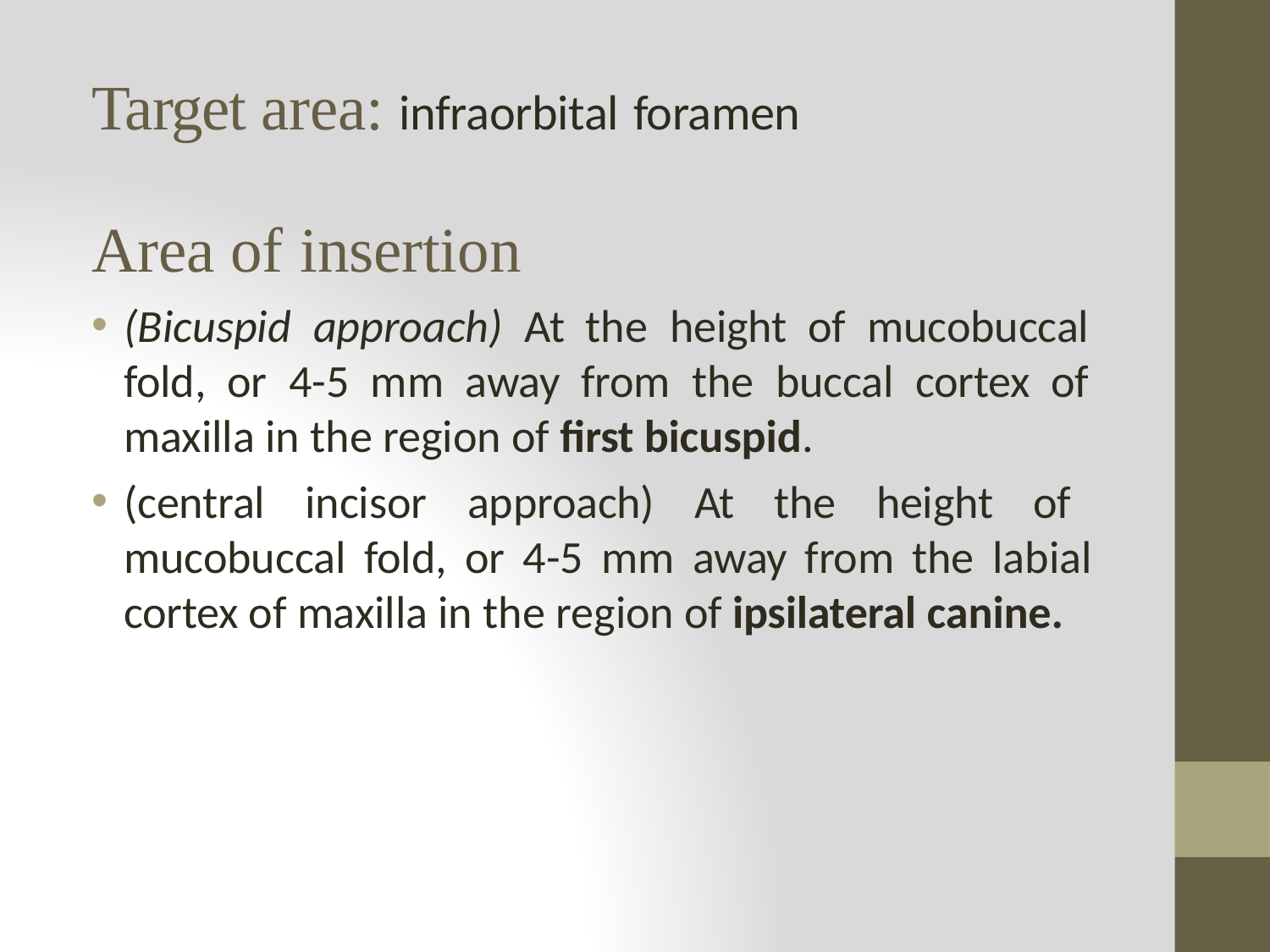

# Target area: infraorbital foramen
Area of insertion
(Bicuspid approach) At the height of mucobuccal  fold, or 4-5 mm away from the buccal cortex of  maxilla in the region of first bicuspid.
(central incisor approach) At the height of  mucobuccal fold, or 4-5 mm away from the labial  cortex of maxilla in the region of ipsilateral canine.